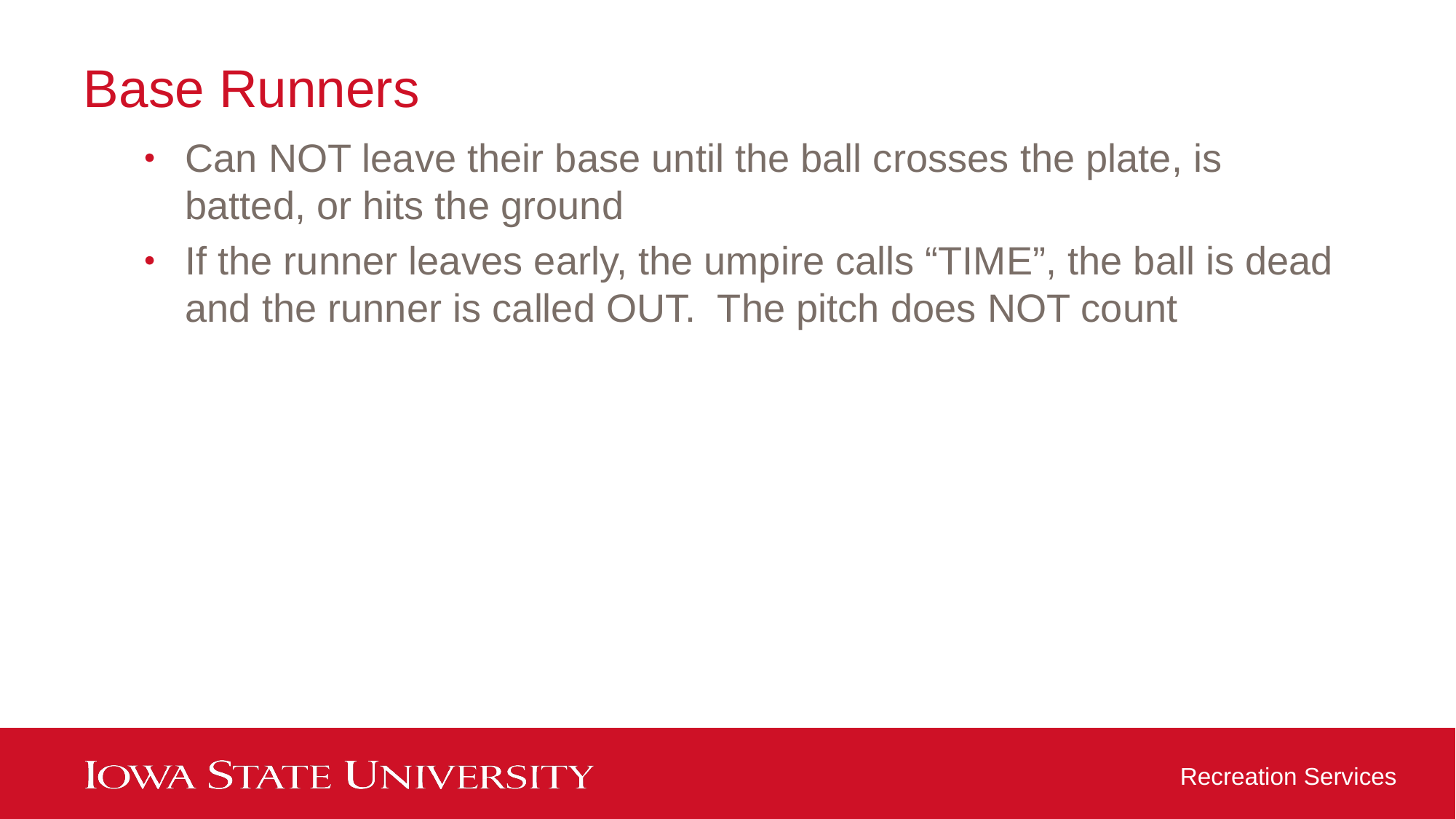

# Base Runners
Can NOT leave their base until the ball crosses the plate, is batted, or hits the ground
If the runner leaves early, the umpire calls “TIME”, the ball is dead and the runner is called OUT.  The pitch does NOT count